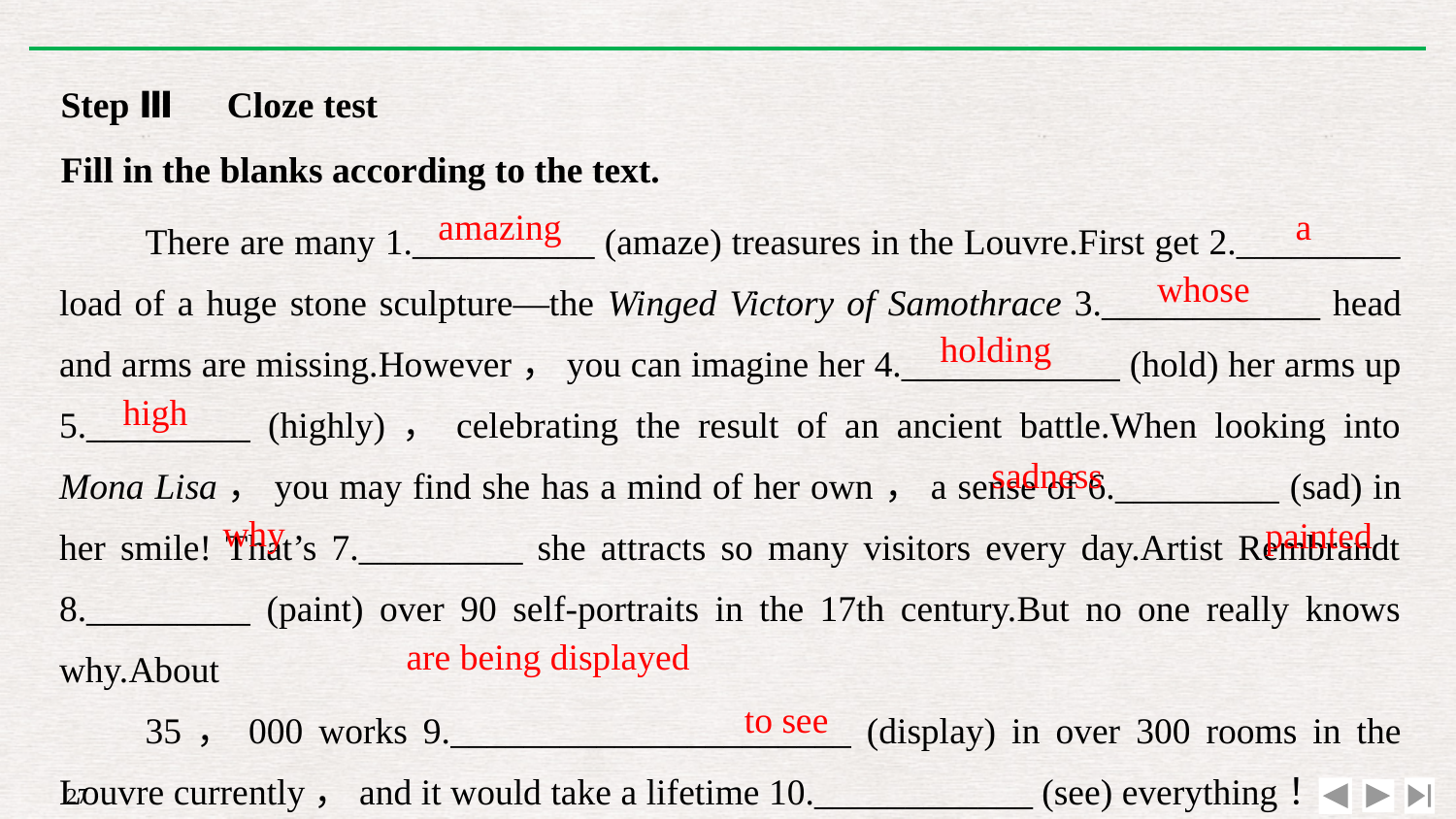

Step Ⅲ　Cloze test
Fill in the blanks according to the text.
There are many 1.__________ (amaze) treasures in the Louvre.First get 2._________ load of a huge stone sculpture—the Winged Victory of Samothrace 3.____________ head and arms are missing.However，you can imagine her 4.____________ (hold) her arms up 5._________ (highly)，celebrating the result of an ancient battle.When looking into Mona Lisa，you may find she has a mind of her own，a sense of 6._________ (sad) in her smile! That’s 7._________ she attracts so many visitors every day.Artist Rembrandt 8._________ (paint) over 90 self-portraits in the 17th century.But no one really knows why.About
35，000 works 9.______________________ (display) in over 300 rooms in the Louvre currently，and it would take a lifetime 10.____________ (see) everything！
amazing
a
whose
holding
high
sadness
why
painted
are being displayed
to see